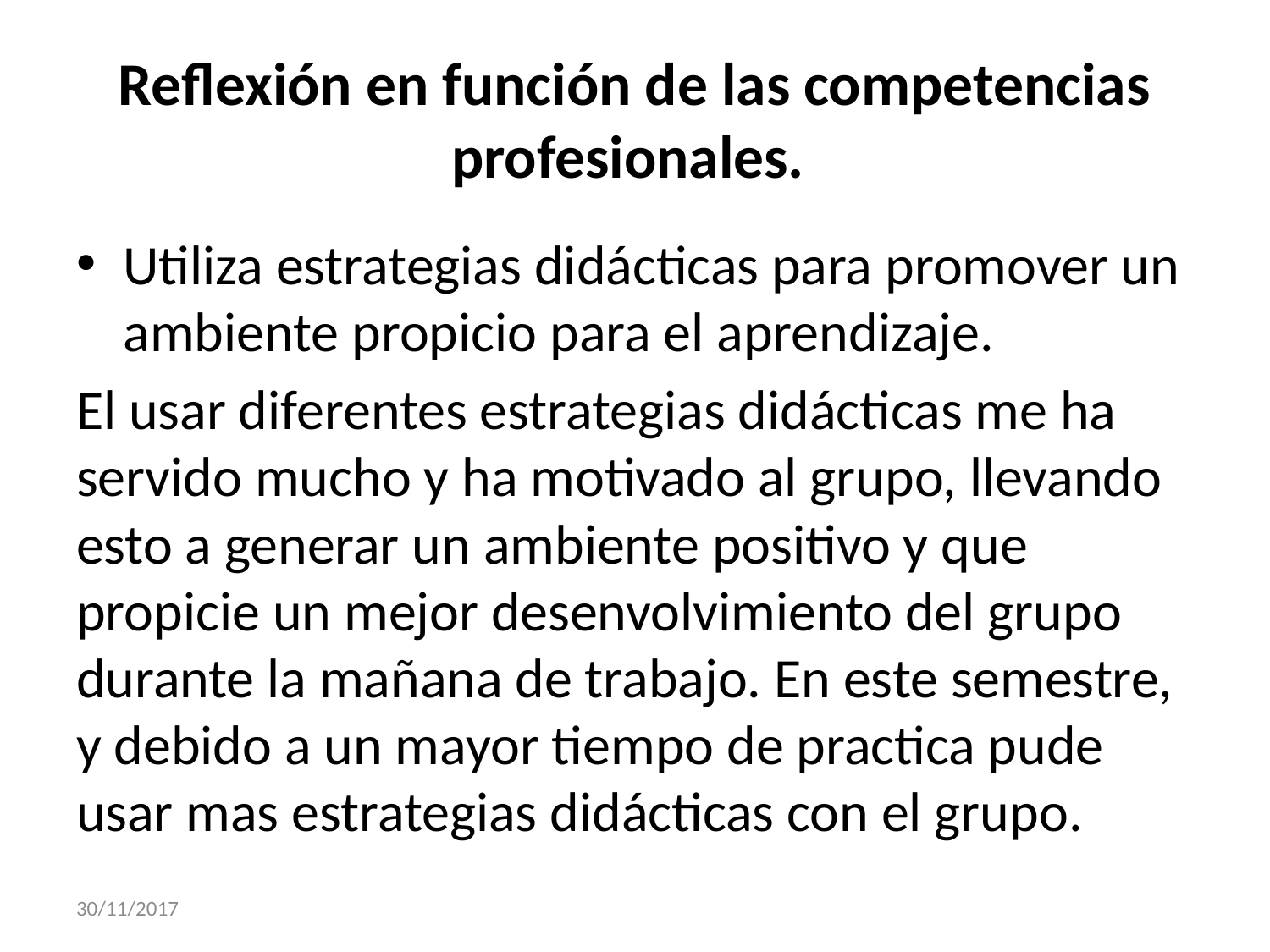

# Reflexión en función de las competencias profesionales.
Utiliza estrategias didácticas para promover un ambiente propicio para el aprendizaje.
El usar diferentes estrategias didácticas me ha servido mucho y ha motivado al grupo, llevando esto a generar un ambiente positivo y que propicie un mejor desenvolvimiento del grupo durante la mañana de trabajo. En este semestre, y debido a un mayor tiempo de practica pude usar mas estrategias didácticas con el grupo.
30/11/2017